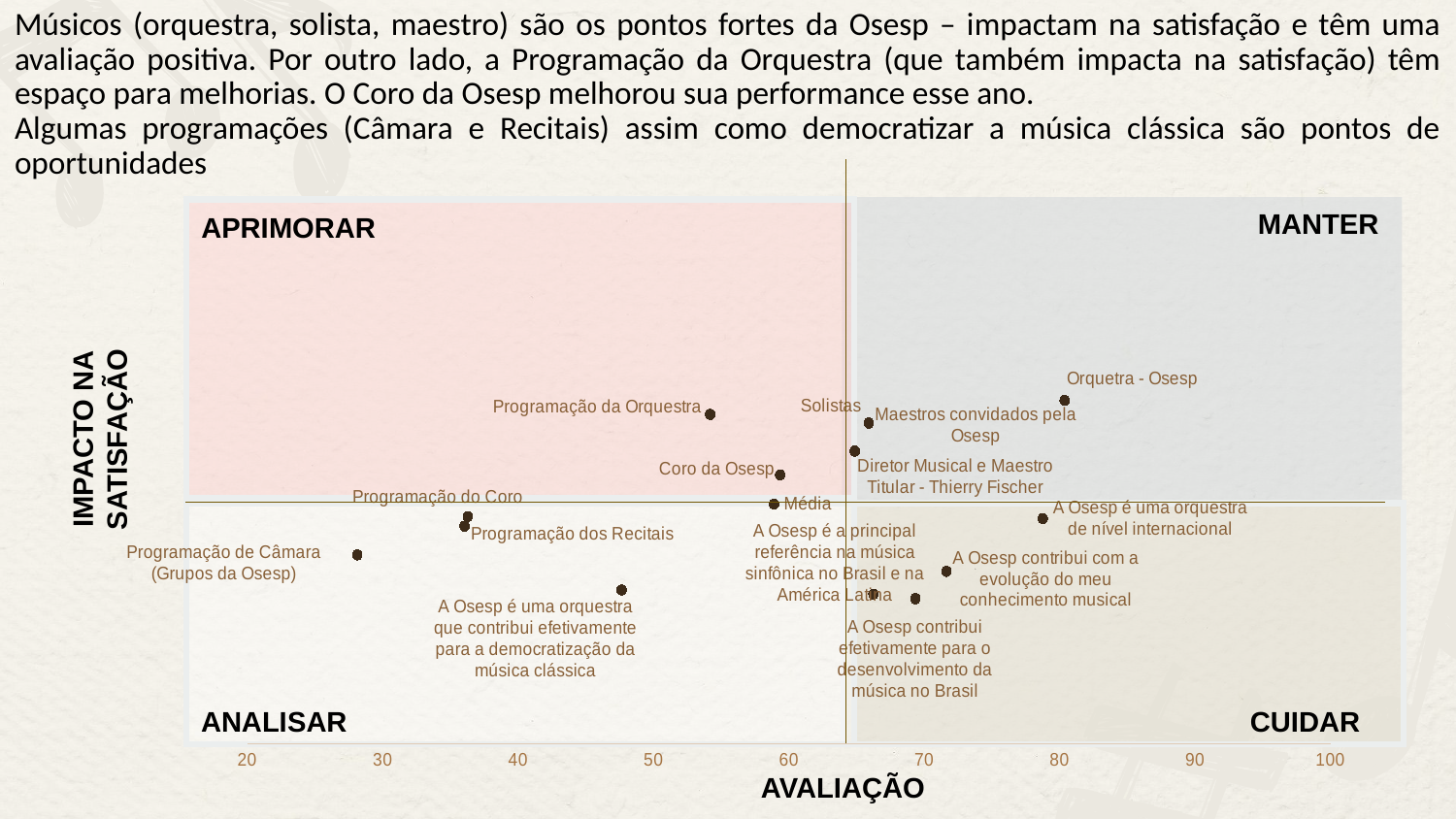

Músicos (orquestra, solista, maestro) são os pontos fortes da Osesp – impactam na satisfação e têm uma avaliação positiva. Por outro lado, a Programação da Orquestra (que também impacta na satisfação) têm espaço para melhorias. O Coro da Osesp melhorou sua performance esse ano.
Algumas programações (Câmara e Recitais) assim como democratizar a música clássica são pontos de oportunidades

### Chart

| Category |  |
|---|---|

MANTER
APRIMORAR
IMPACTO NA SATISFAÇÃO

ANALISAR
CUIDAR
AVALIAÇÃO